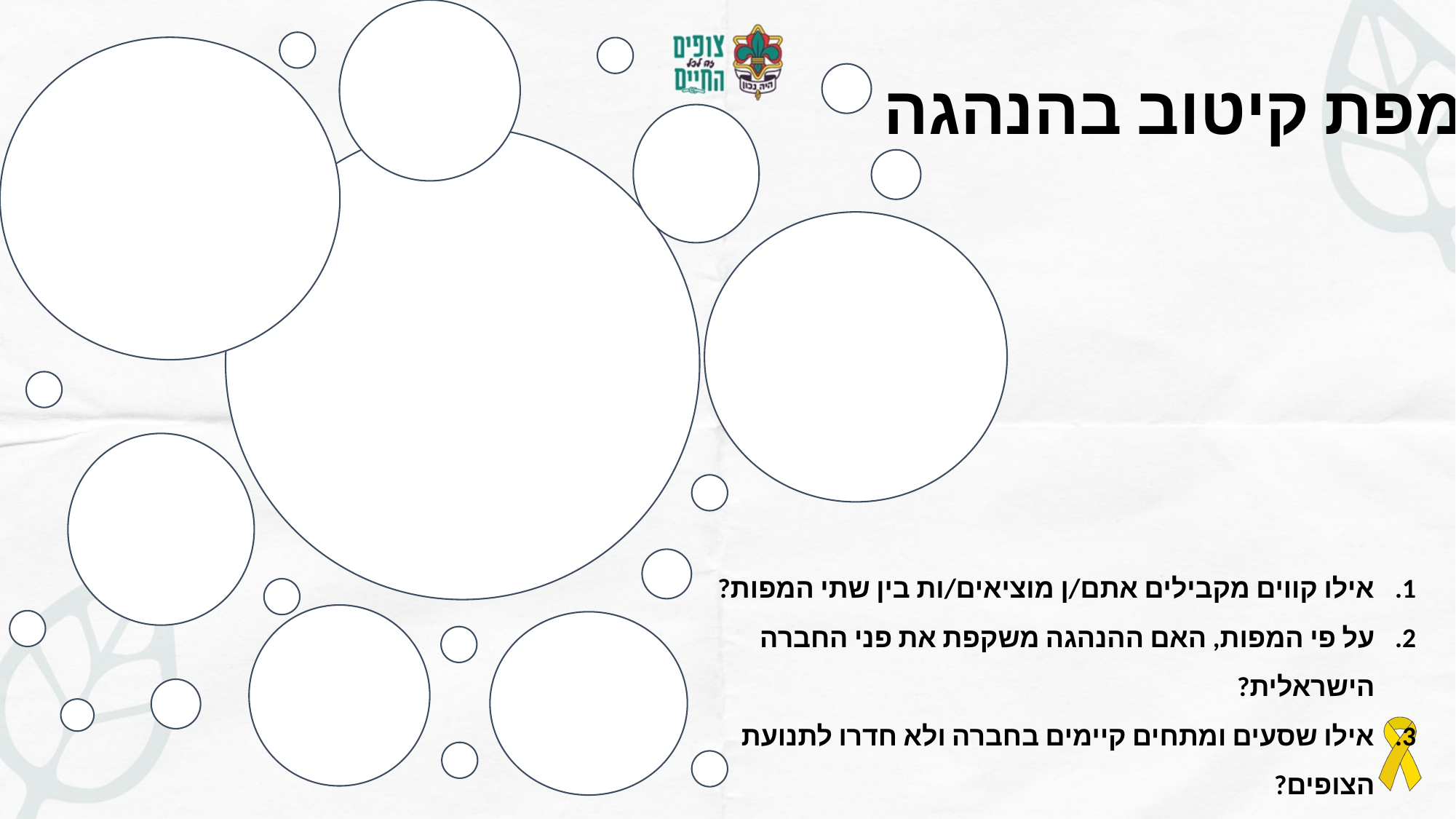

מפת קיטוב בהנהגה

אילו קווים מקבילים אתם/ן מוציאים/ות בין שתי המפות?
על פי המפות, האם ההנהגה משקפת את פני החברה הישראלית?
אילו שסעים ומתחים קיימים בחברה ולא חדרו לתנועת הצופים?